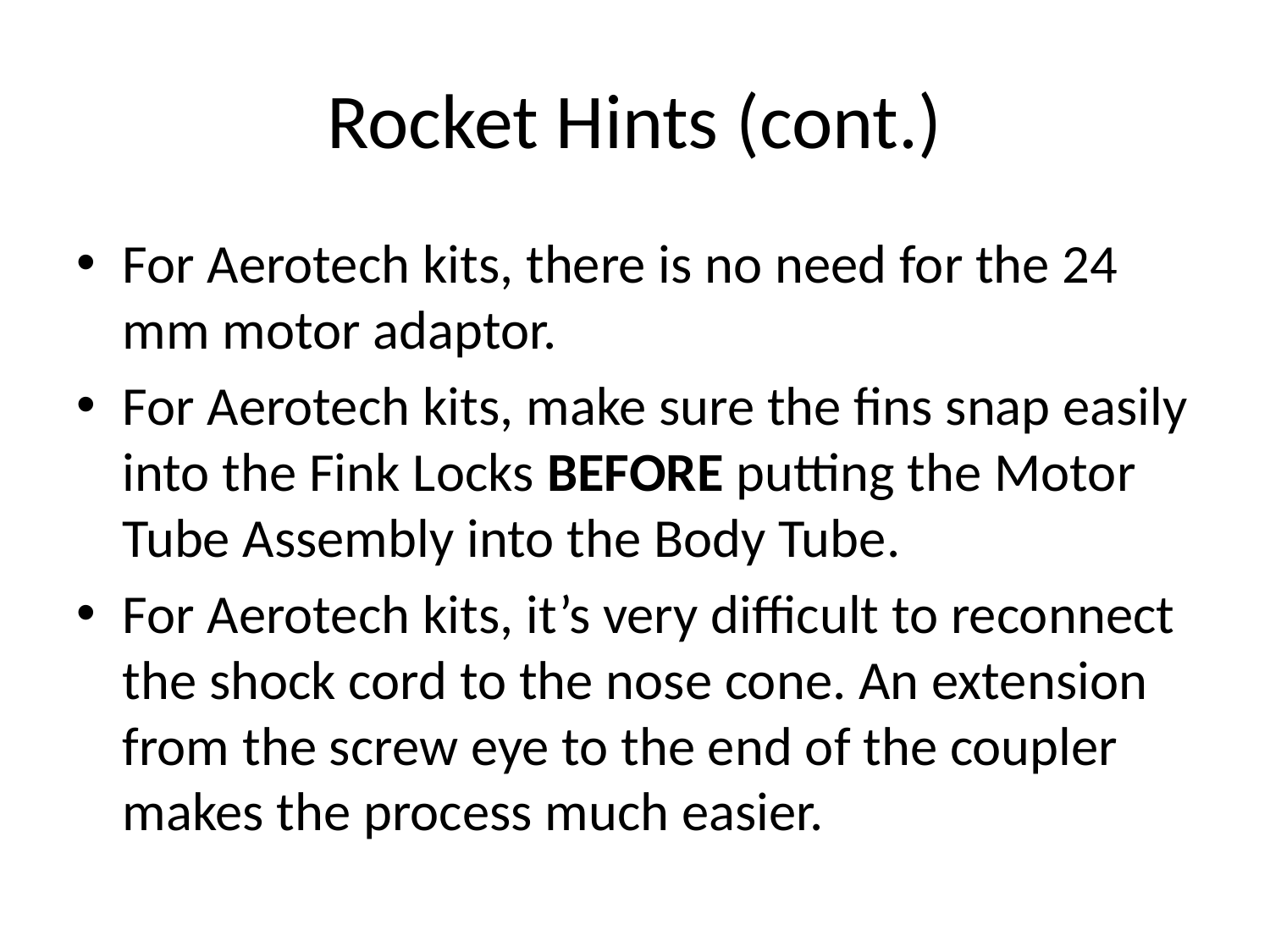

# Rocket Hints (cont.)
For Aerotech kits, there is no need for the 24 mm motor adaptor.
For Aerotech kits, make sure the fins snap easily into the Fink Locks BEFORE putting the Motor Tube Assembly into the Body Tube.
For Aerotech kits, it’s very difficult to reconnect the shock cord to the nose cone. An extension from the screw eye to the end of the coupler makes the process much easier.